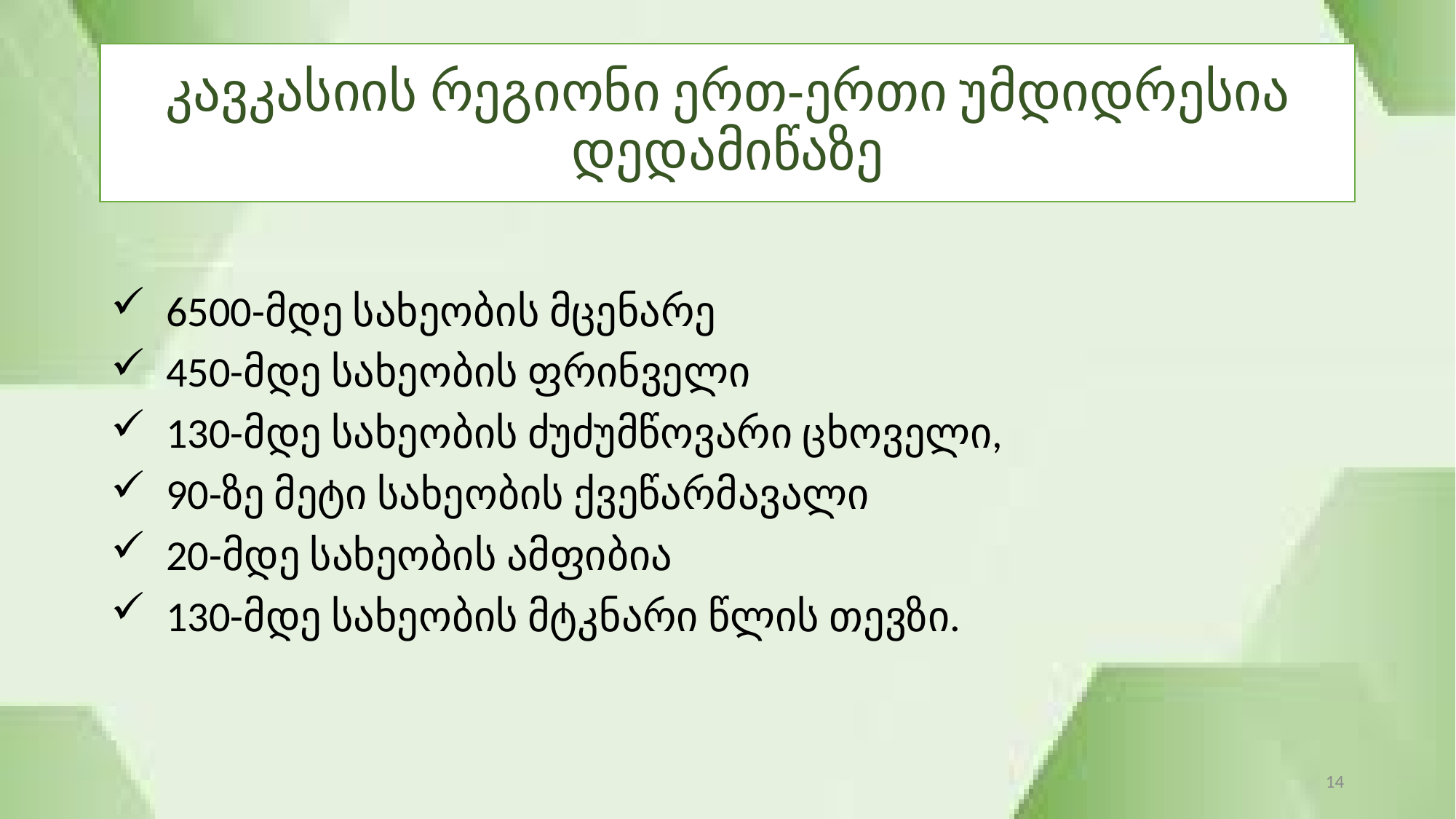

# კავკასიის რეგიონი ერთ-ერთი უმდიდრესია დედამიწაზე

6500-მდე სახეობის მცენარე
450-მდე სახეობის ფრინველი
130-მდე სახეობის ძუძუმწოვარი ცხოველი,
90-ზე მეტი სახეობის ქვეწარმავალი
20-მდე სახეობის ამფიბია
130-მდე სახეობის მტკნარი წლის თევზი.

14